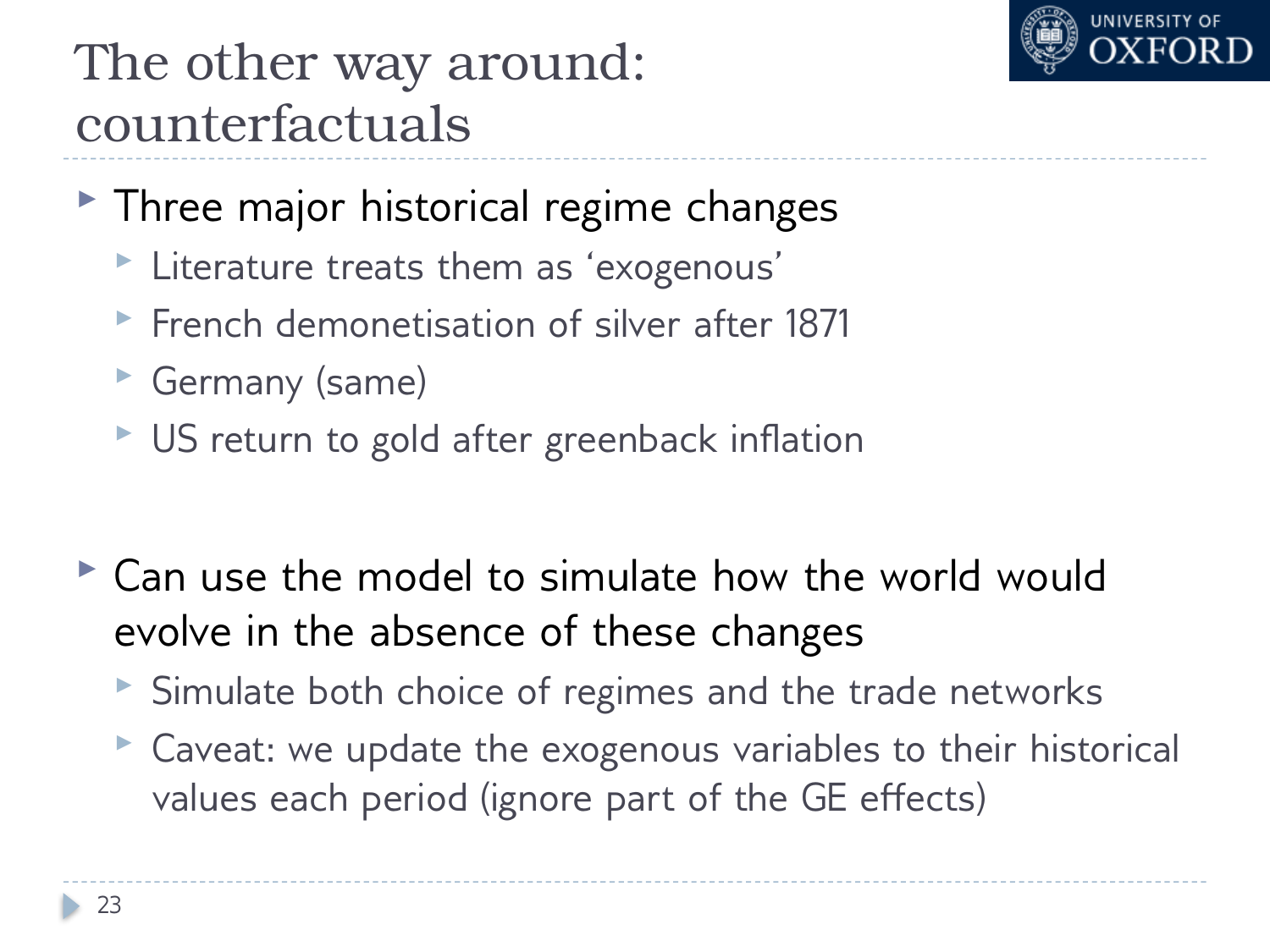

# The other way around: counterfactuals
Three major historical regime changes
Literature treats them as ‘exogenous’
French demonetisation of silver after 1871
Germany (same)
US return to gold after greenback inflation

Can use the model to simulate how the world would evolve in the absence of these changes
Simulate both choice of regimes and the trade networks
Caveat: we update the exogenous variables to their historical values each period (ignore part of the GE effects)
23